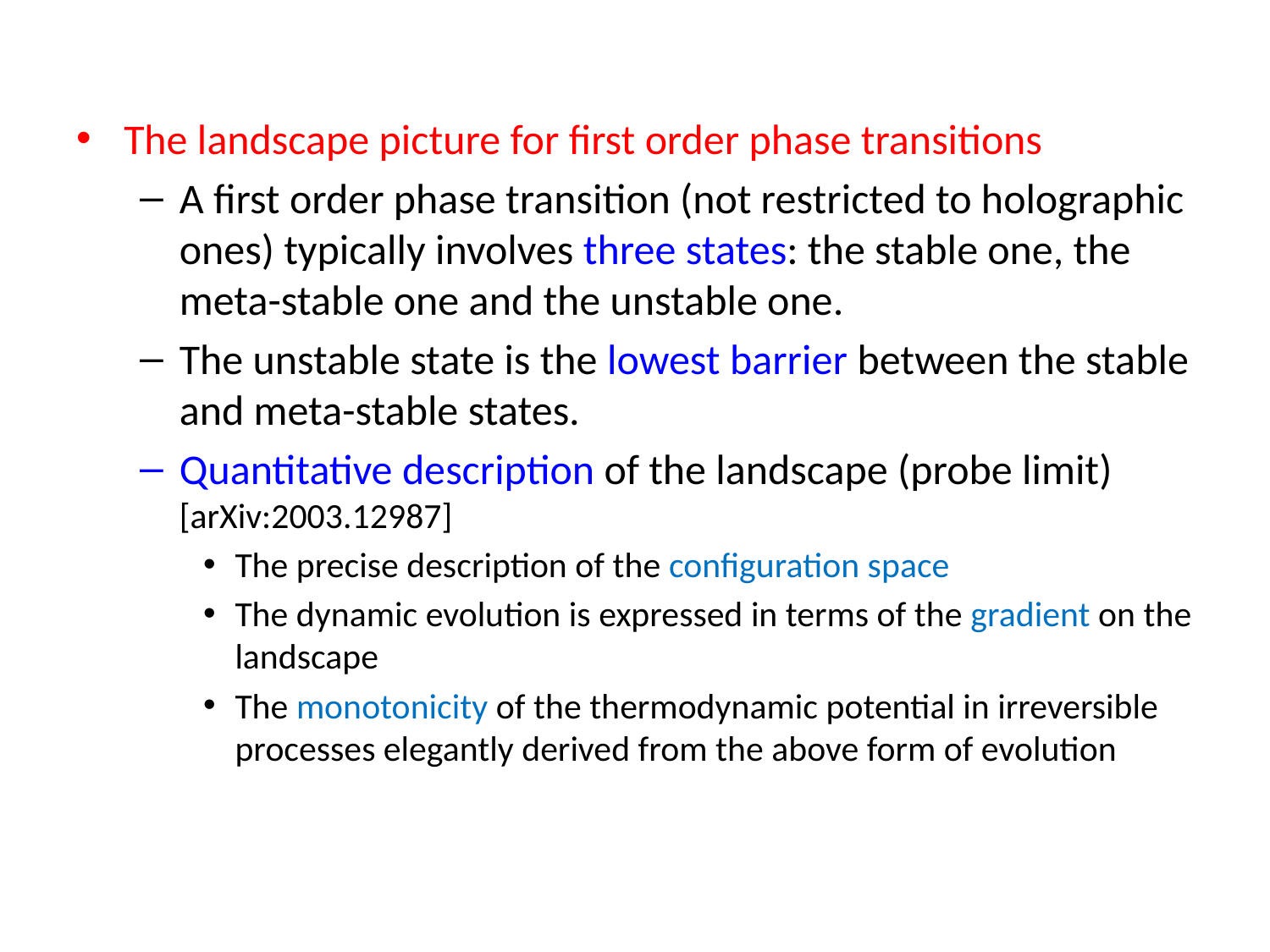

﻿The landscape picture for first order phase transitions
A first order phase transition (not restricted to holographic ones) typically involves three states: the stable one, the meta-stable one and the unstable one.
The unstable state is the lowest barrier between the stable and meta-stable states.
Quantitative description of the landscape (probe limit)
[arXiv:2003.12987]
The precise description of the configuration space
The dynamic evolution is expressed in terms of the gradient on the landscape
The monotonicity of the thermodynamic potential in irreversible processes elegantly derived from the above form of evolution